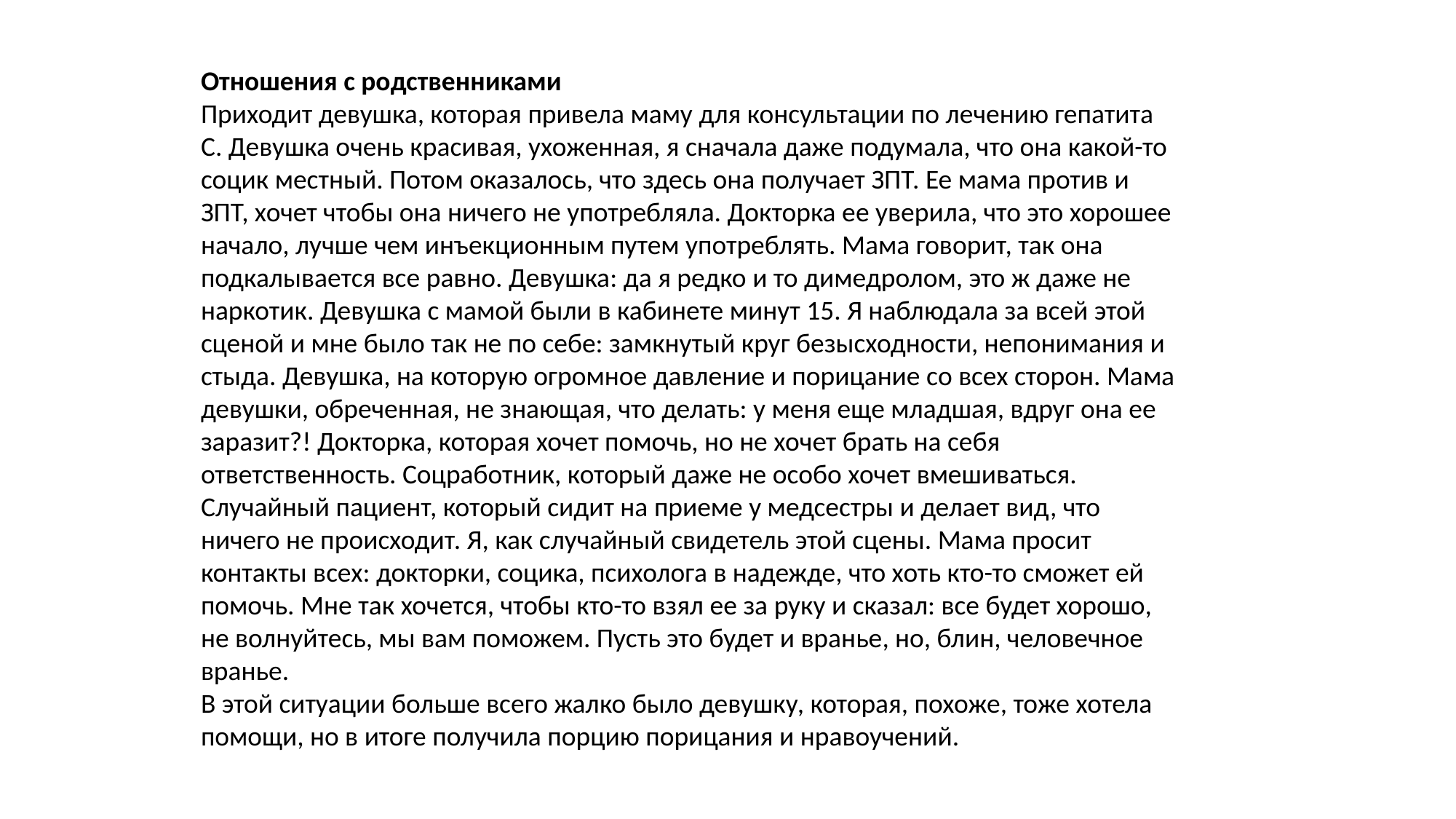

Отношения с родственниками
Приходит девушка, которая привела маму для консультации по лечению гепатита С. Девушка очень красивая, ухоженная, я сначала даже подумала, что она какой-то социк местный. Потом оказалось, что здесь она получает ЗПТ. Ее мама против и ЗПТ, хочет чтобы она ничего не употребляла. Докторка ее уверила, что это хорошее начало, лучше чем инъекционным путем употреблять. Мама говорит, так она подкалывается все равно. Девушка: да я редко и то димедролом, это ж даже не наркотик. Девушка с мамой были в кабинете минут 15. Я наблюдала за всей этой сценой и мне было так не по себе: замкнутый круг безысходности, непонимания и стыда. Девушка, на которую огромное давление и порицание со всех сторон. Мама девушки, обреченная, не знающая, что делать: у меня еще младшая, вдруг она ее заразит?! Докторка, которая хочет помочь, но не хочет брать на себя ответственность. Соцработник, который даже не особо хочет вмешиваться. Случайный пациент, который сидит на приеме у медсестры и делает вид, что ничего не происходит. Я, как случайный свидетель этой сцены. Мама просит контакты всех: докторки, социка, психолога в надежде, что хоть кто-то сможет ей помочь. Мне так хочется, чтобы кто-то взял ее за руку и сказал: все будет хорошо, не волнуйтесь, мы вам поможем. Пусть это будет и вранье, но, блин, человечное вранье.
В этой ситуации больше всего жалко было девушку, которая, похоже, тоже хотела помощи, но в итоге получила порцию порицания и нравоучений.